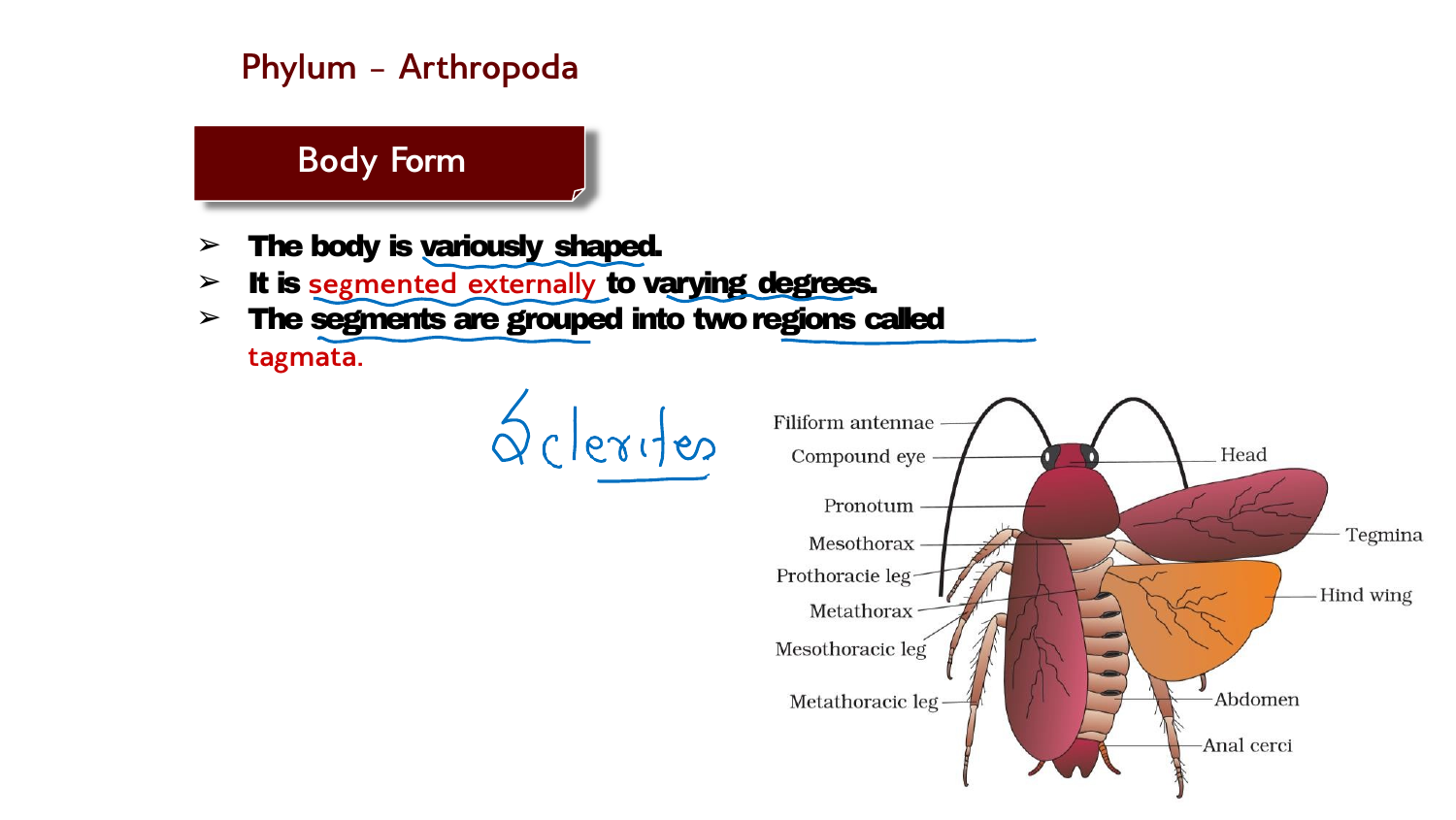

# Phylum – Arthropoda

Body Form

The body is variously shaped.
It is segmented externally to varying degrees.
The segments are grouped into two regions called tagmata.